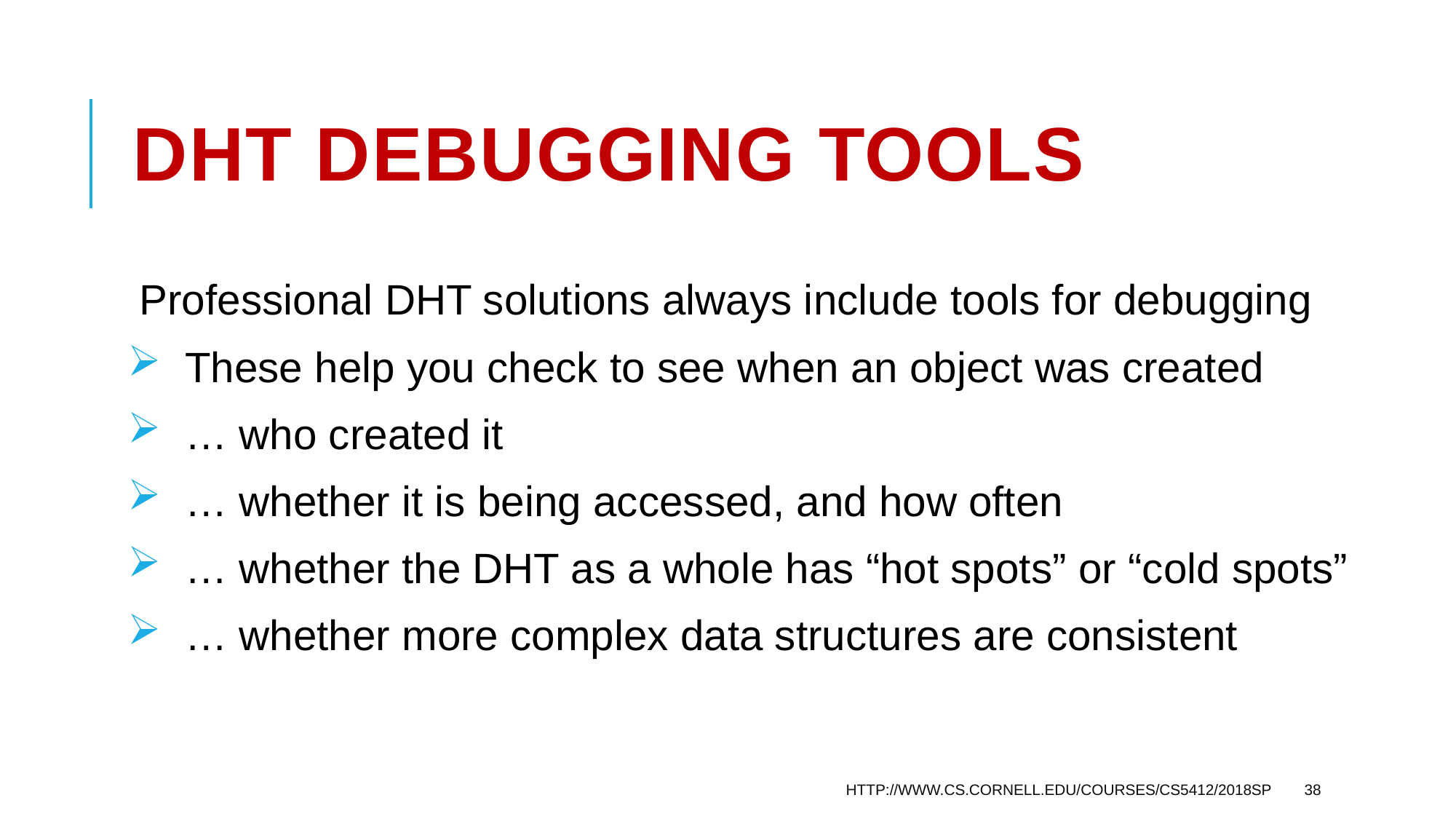

# DHT debugging Tools
Professional DHT solutions always include tools for debugging
  These help you check to see when an object was created
  … who created it
  … whether it is being accessed, and how often
  … whether the DHT as a whole has “hot spots” or “cold spots”
  … whether more complex data structures are consistent
http://www.cs.cornell.edu/courses/cs5412/2018sp
38